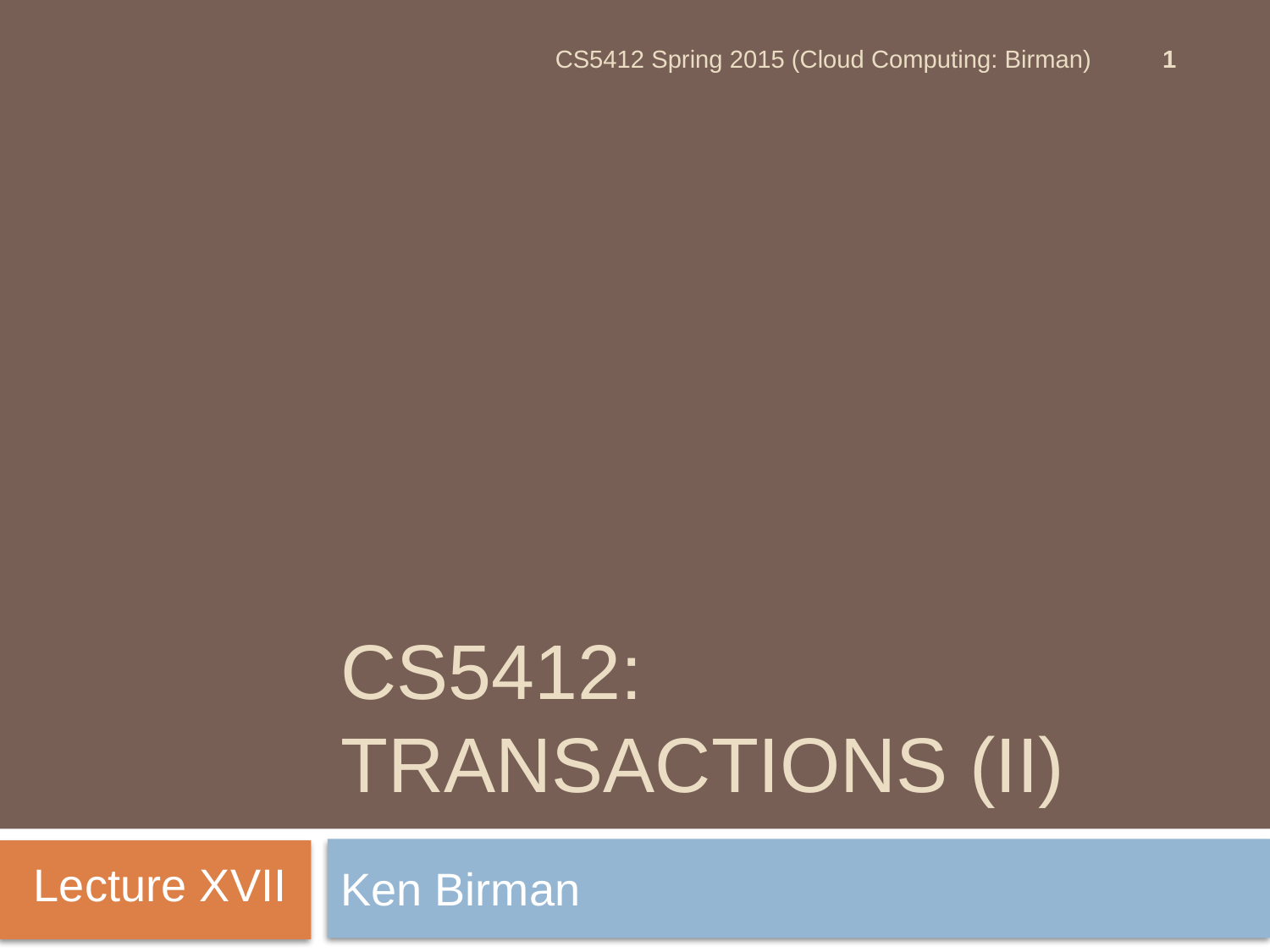

1
CS5412 Spring 2015 (Cloud Computing: Birman)
# CS5412: Transactions (II)
Lecture XVII
Ken Birman